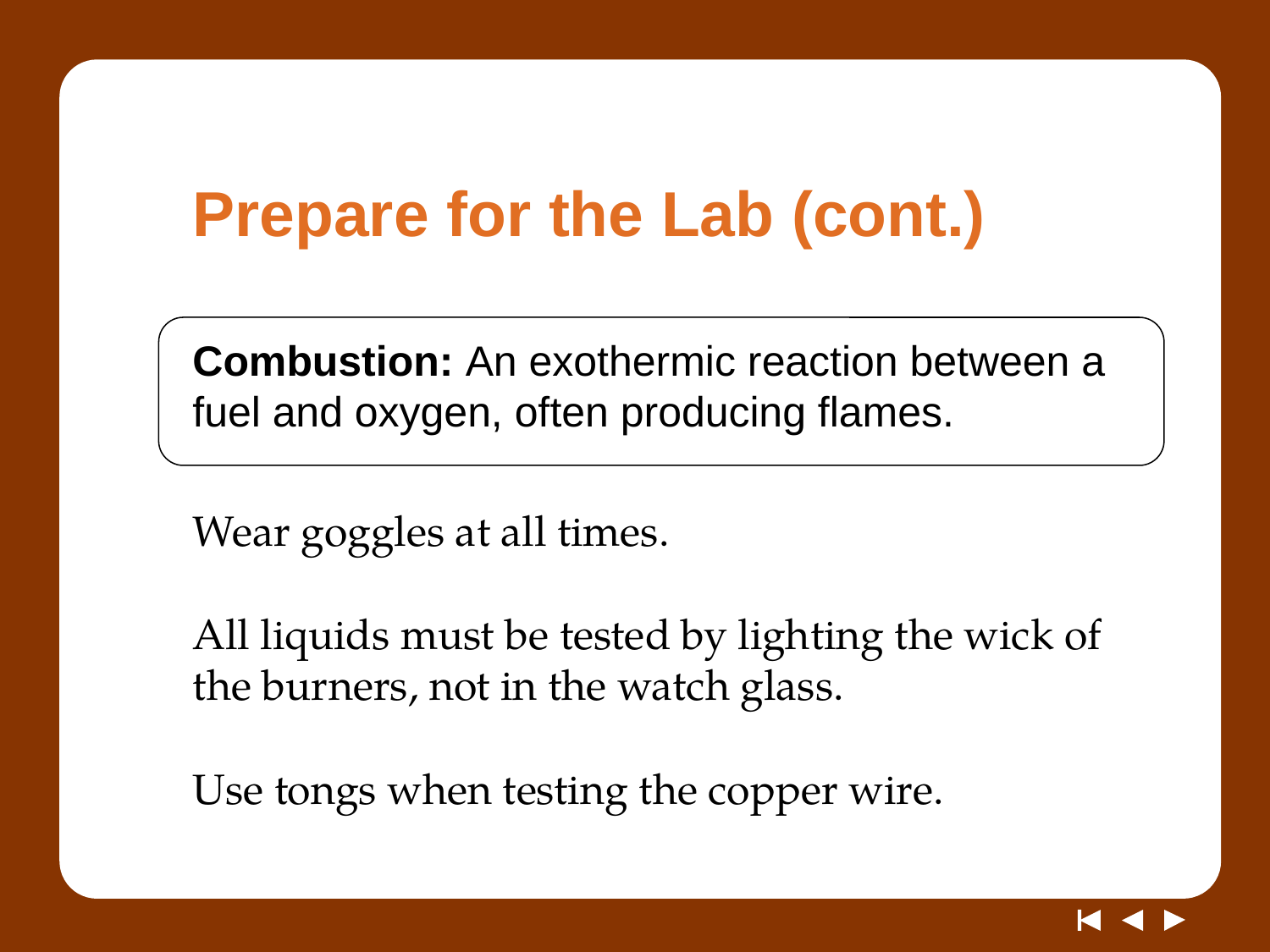

# Prepare for the Lab (cont.)

Combustion: An exothermic reaction between a fuel and oxygen, often producing flames.

Wear goggles at all times.

All liquids must be tested by lighting the wick of the burners, not in the watch glass.

Use tongs when testing the copper wire.